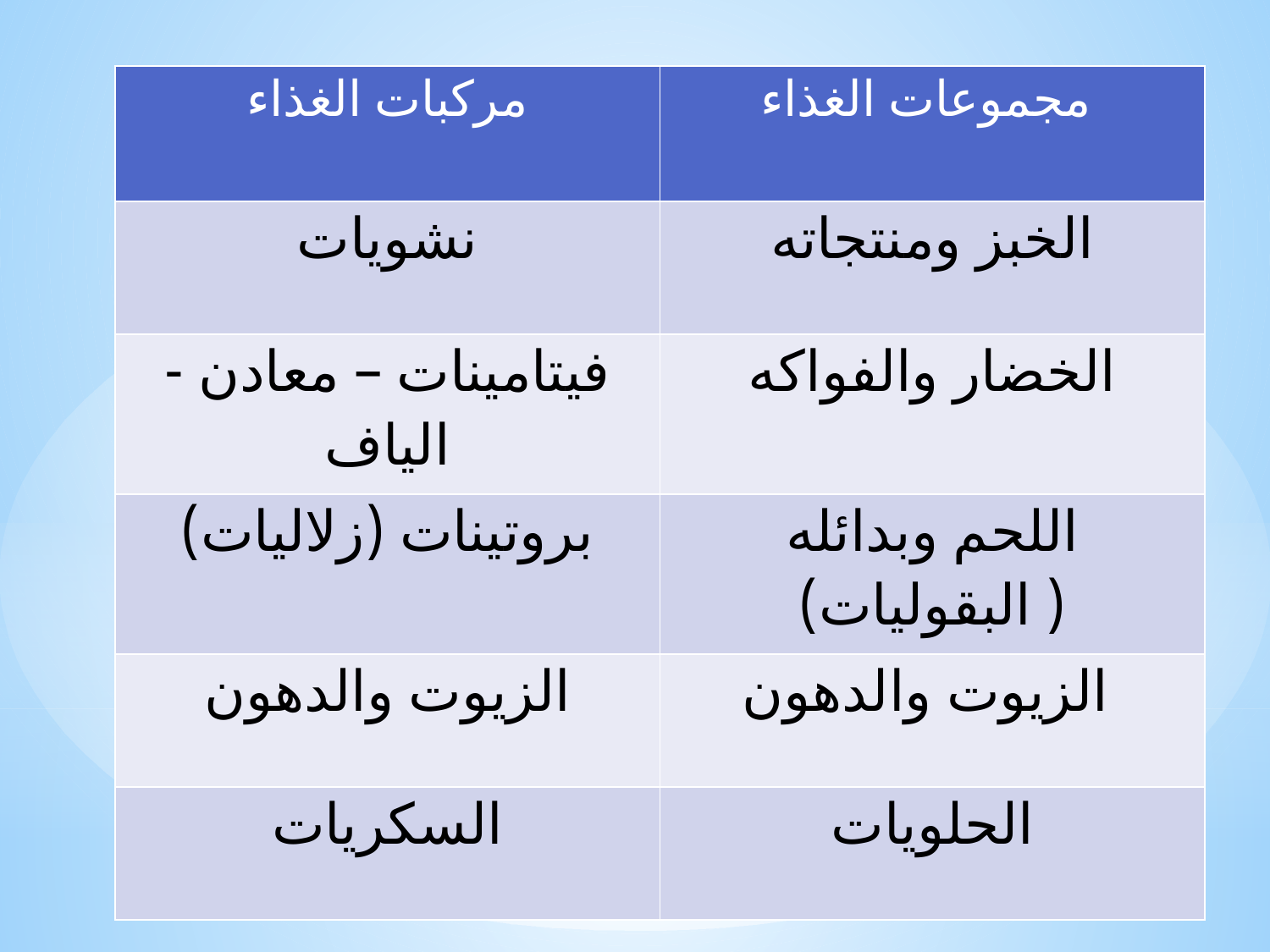

| مركبات الغذاء | مجموعات الغذاء |
| --- | --- |
| نشويات | الخبز ومنتجاته |
| فيتامينات – معادن - الياف | الخضار والفواكه |
| بروتينات (زلاليات) | اللحم وبدائله ( البقوليات) |
| الزيوت والدهون | الزيوت والدهون |
| السكريات | الحلويات |